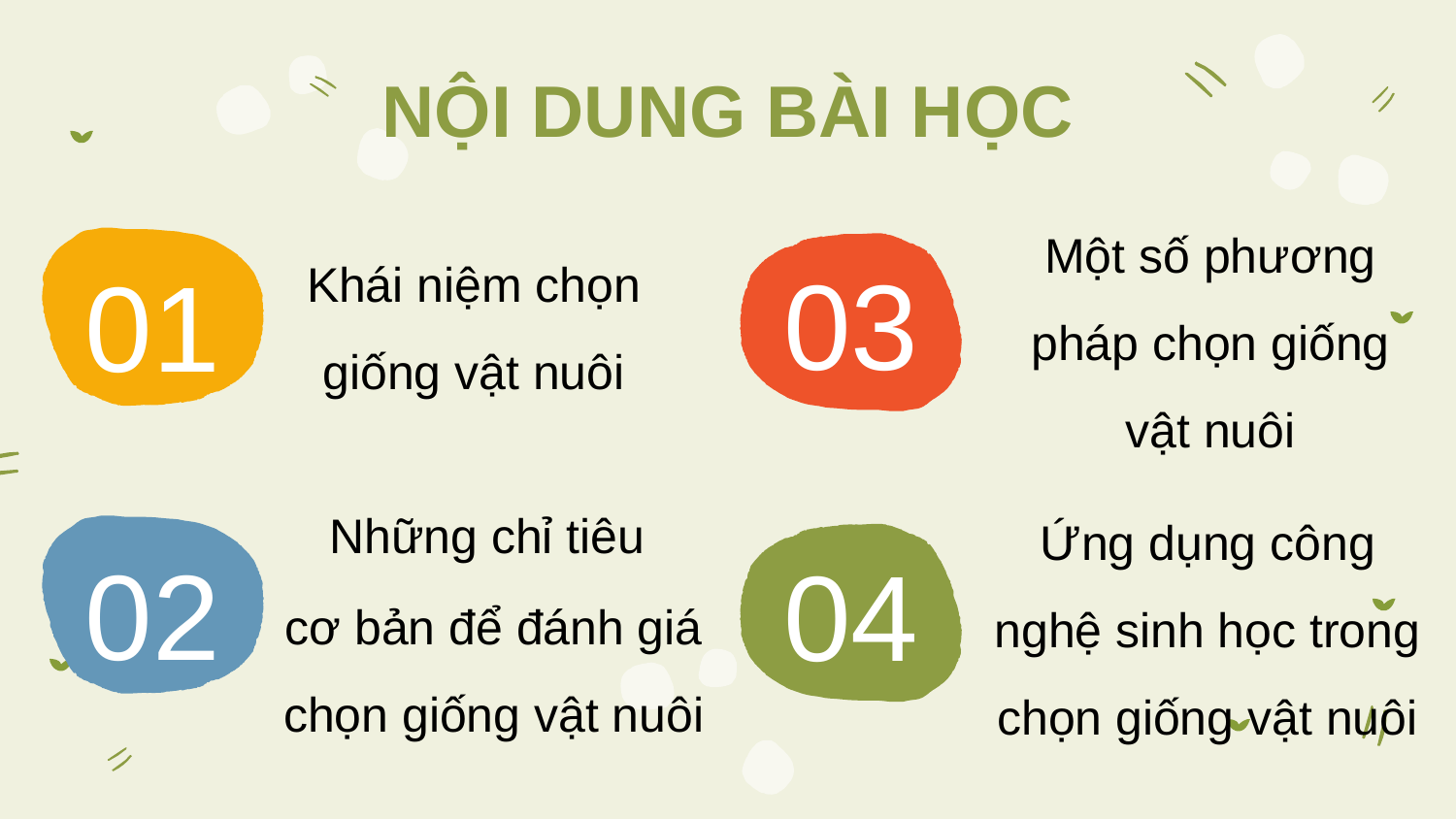

NỘI DUNG BÀI HỌC
Một số phương pháp chọn giống vật nuôi

03
Khái niệm chọn giống vật nuôi

01
Những chỉ tiêu
cơ bản để đánh giá chọn giống vật nuôi

02
Ứng dụng công nghệ sinh học trong chọn giống vật nuôi

04